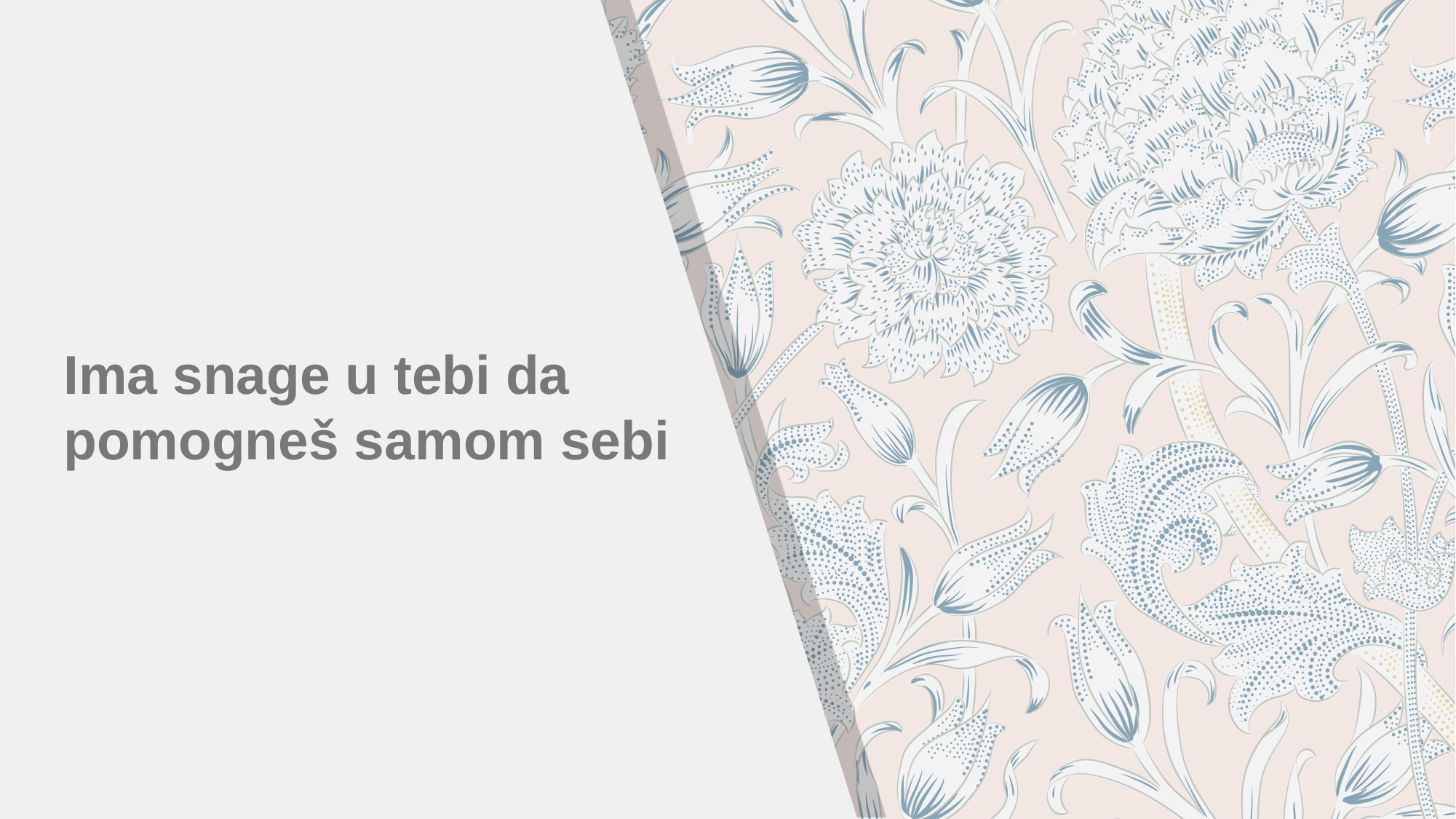

Ima snage u tebi da pomogneš samom sebi